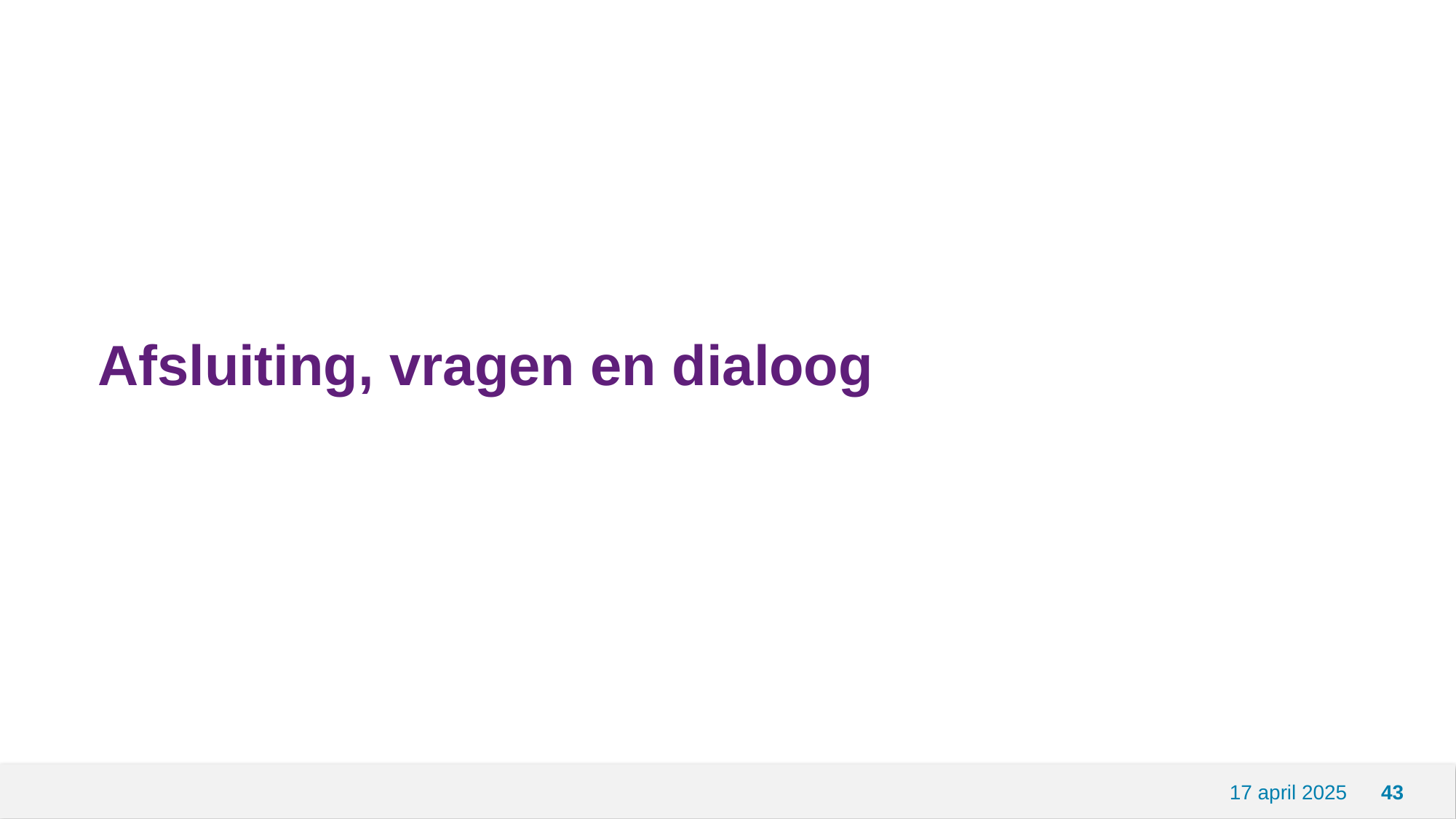

# Afsluiting, vragen en dialoog
17 april 2025

43